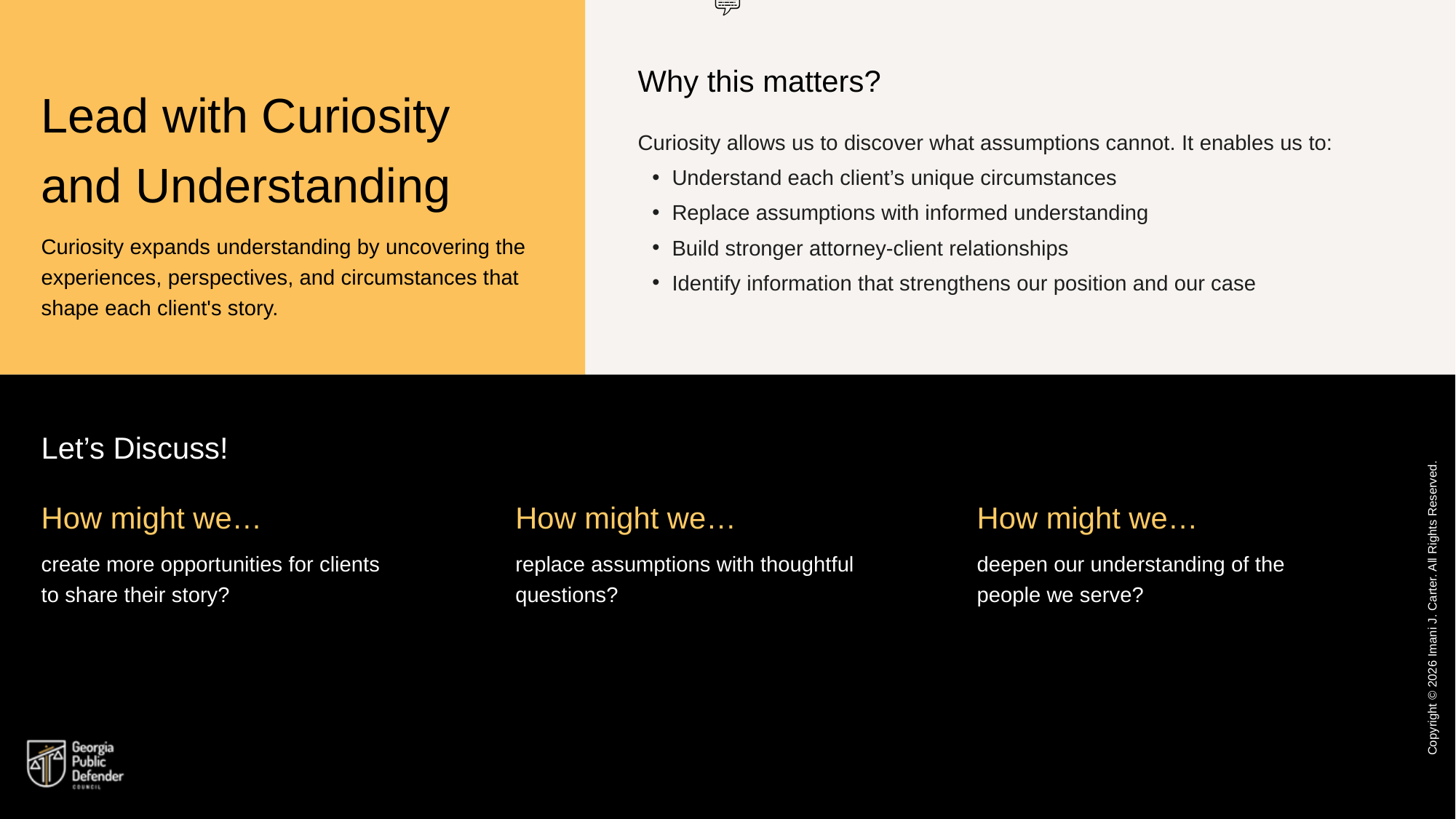

💬
Why this matters?
Curiosity allows us to discover what assumptions cannot. It enables us to:
Understand each client’s unique circumstances
Replace assumptions with informed understanding
Build stronger attorney-client relationships
Identify information that strengthens our position and our case
# Lead with Curiosity and Understanding
Curiosity expands understanding by uncovering the experiences, perspectives, and circumstances that shape each client's story.

Let’s Discuss!
How might we…
deepen our understanding of the people we serve?
How might we…
create more opportunities for clients to share their story?
How might we…
replace assumptions with thoughtful questions?